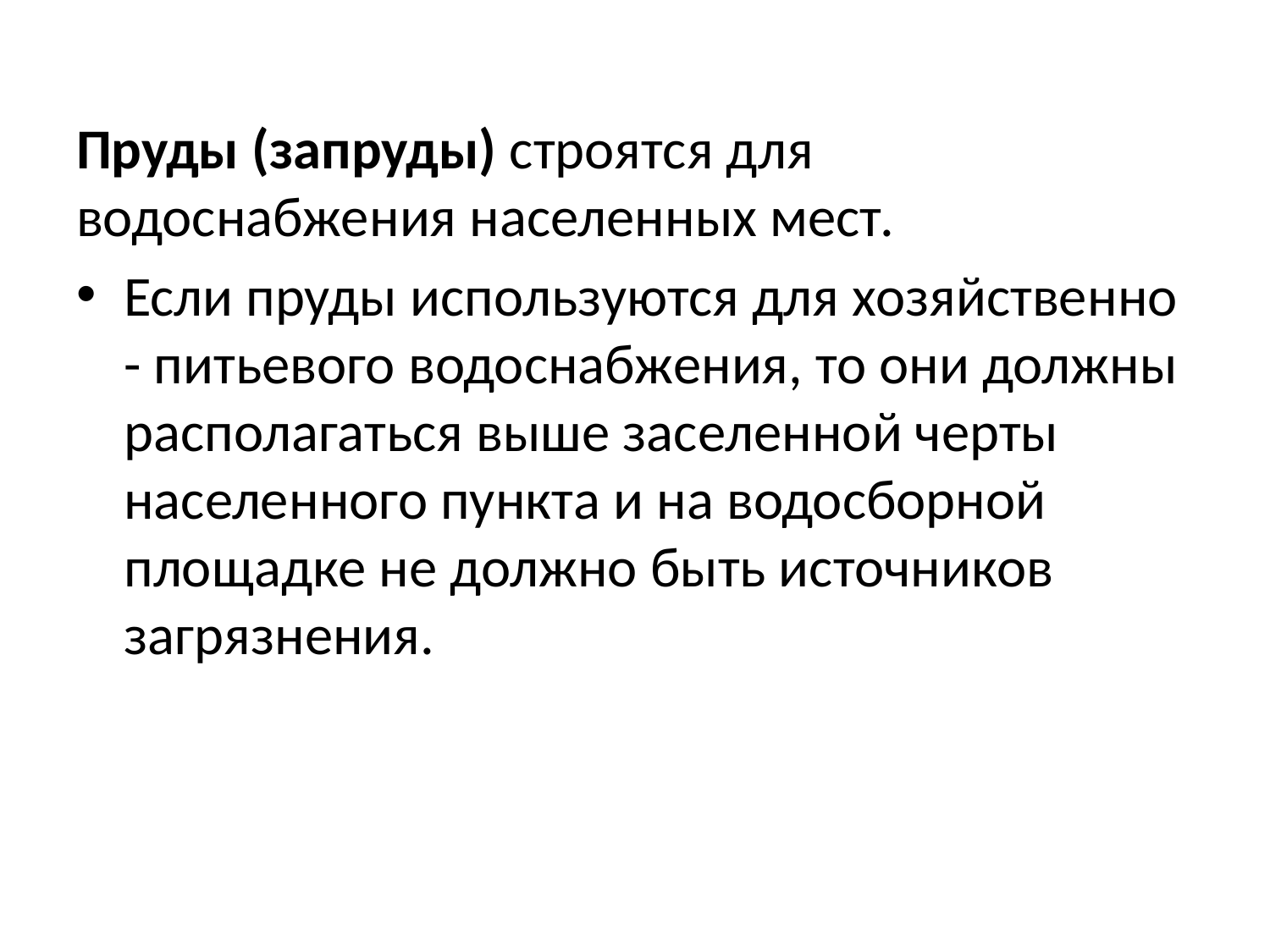

Пруды (запруды) строятся для водоснабжения населенных мест.
Если пруды используются для хозяйственно - питьевого водоснабжения, то они должны располагаться выше заселенной черты населенного пункта и на водосборной площадке не должно быть источников загрязнения.